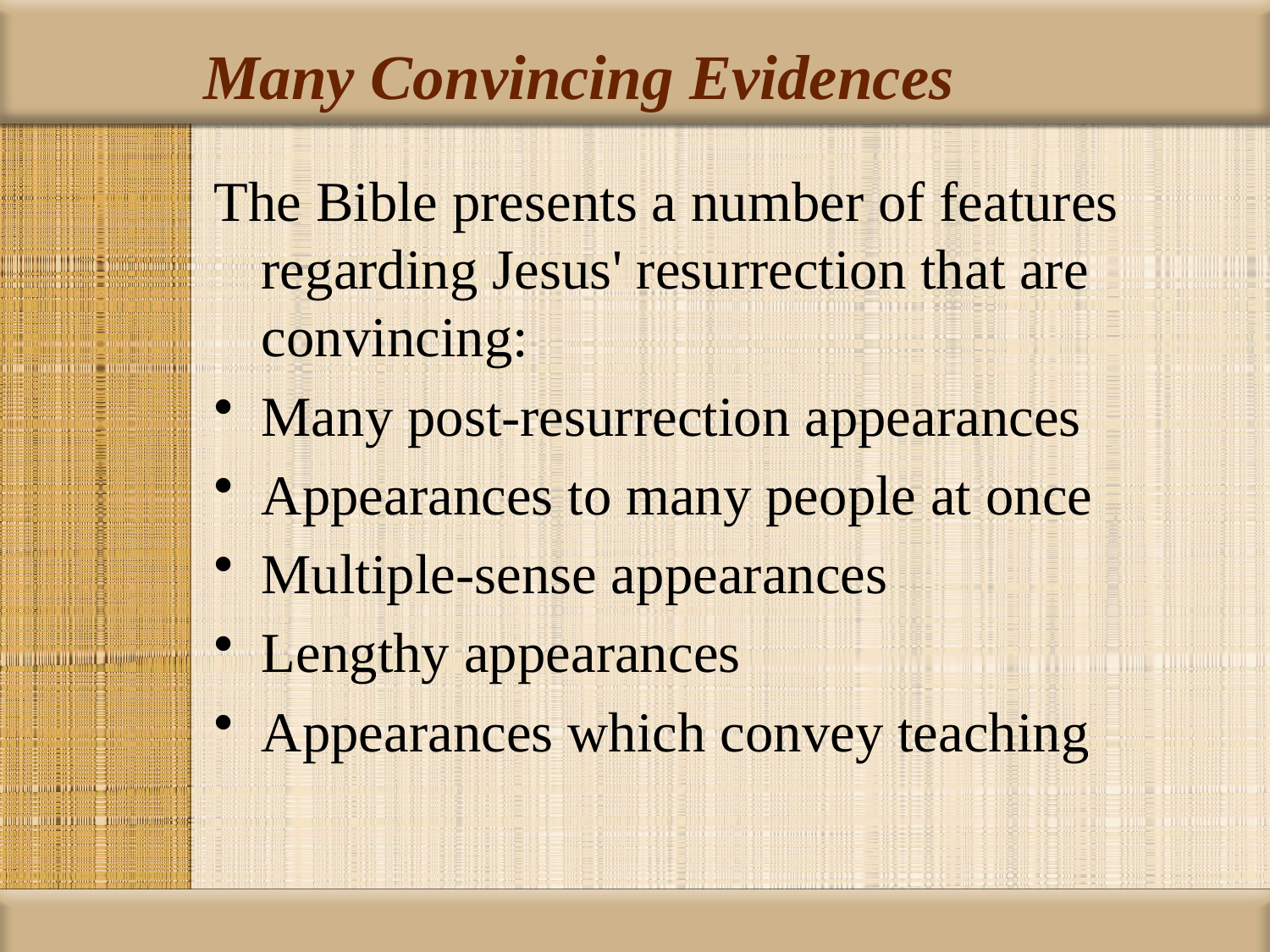

# Many Convincing Evidences
The Bible presents a number of features regarding Jesus' resurrection that are convincing:
Many post-resurrection appearances
Appearances to many people at once
Multiple-sense appearances
Lengthy appearances
Appearances which convey teaching